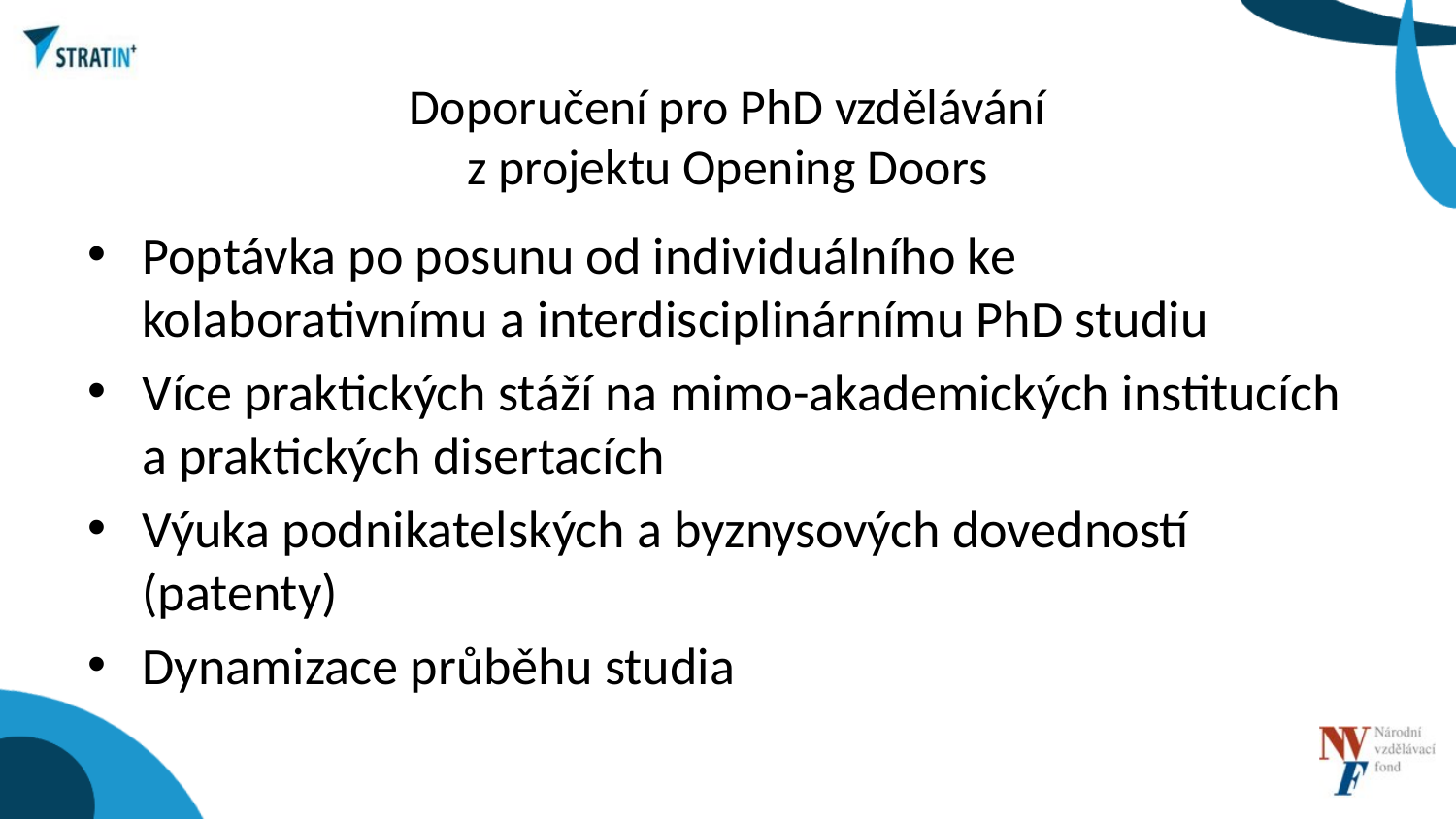

# Doporučení pro PhD vzdělávání z projektu Opening Doors
Poptávka po posunu od individuálního ke kolaborativnímu a interdisciplinárnímu PhD studiu
Více praktických stáží na mimo-akademických institucích a praktických disertacích
Výuka podnikatelských a byznysových dovedností (patenty)
Dynamizace průběhu studia